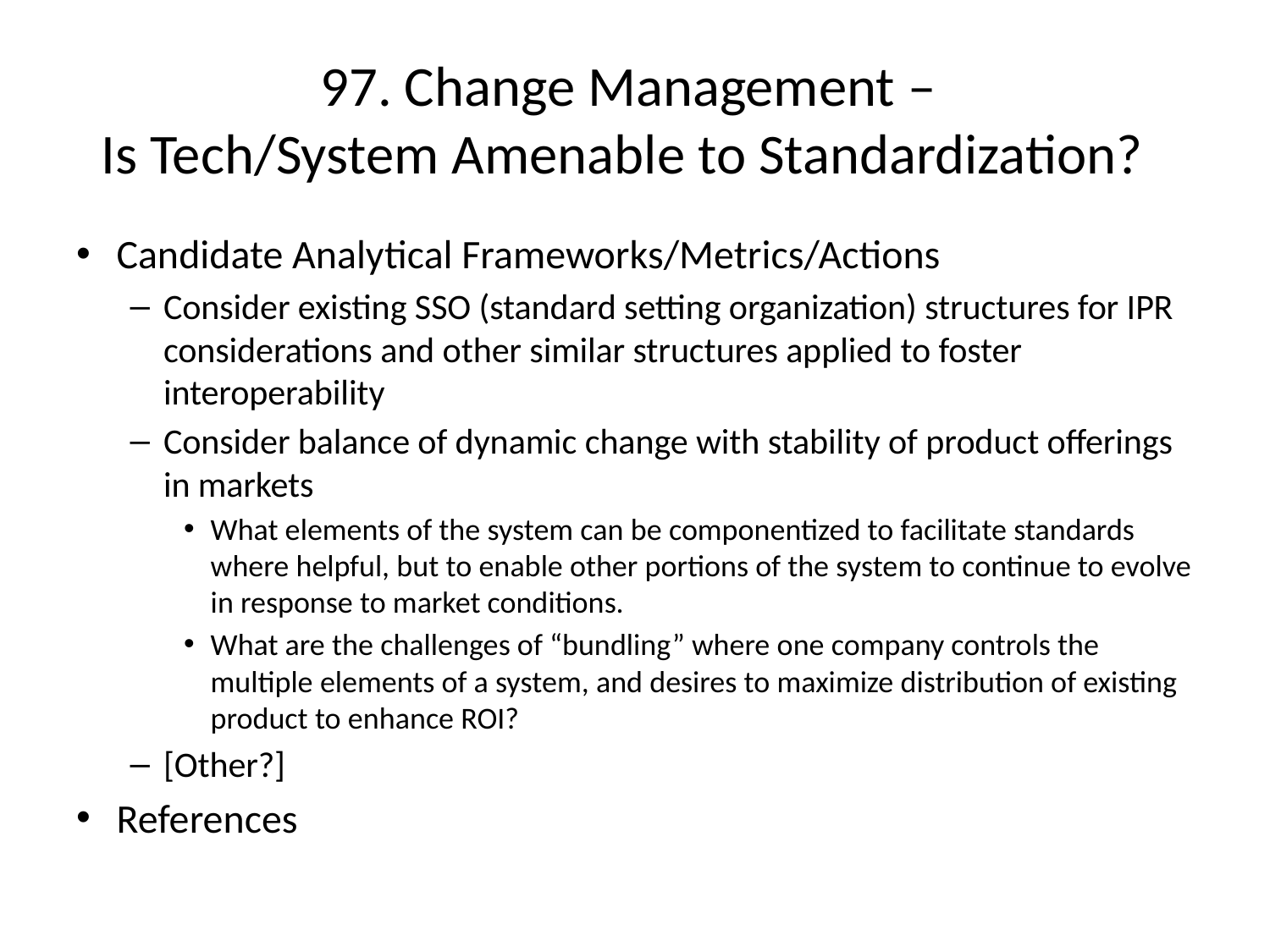

# 97. Change Management – Is Tech/System Amenable to Standardization?
Candidate Analytical Frameworks/Metrics/Actions
Consider existing SSO (standard setting organization) structures for IPR considerations and other similar structures applied to foster interoperability
Consider balance of dynamic change with stability of product offerings in markets
What elements of the system can be componentized to facilitate standards where helpful, but to enable other portions of the system to continue to evolve in response to market conditions.
What are the challenges of “bundling” where one company controls the multiple elements of a system, and desires to maximize distribution of existing product to enhance ROI?
[Other?]
References